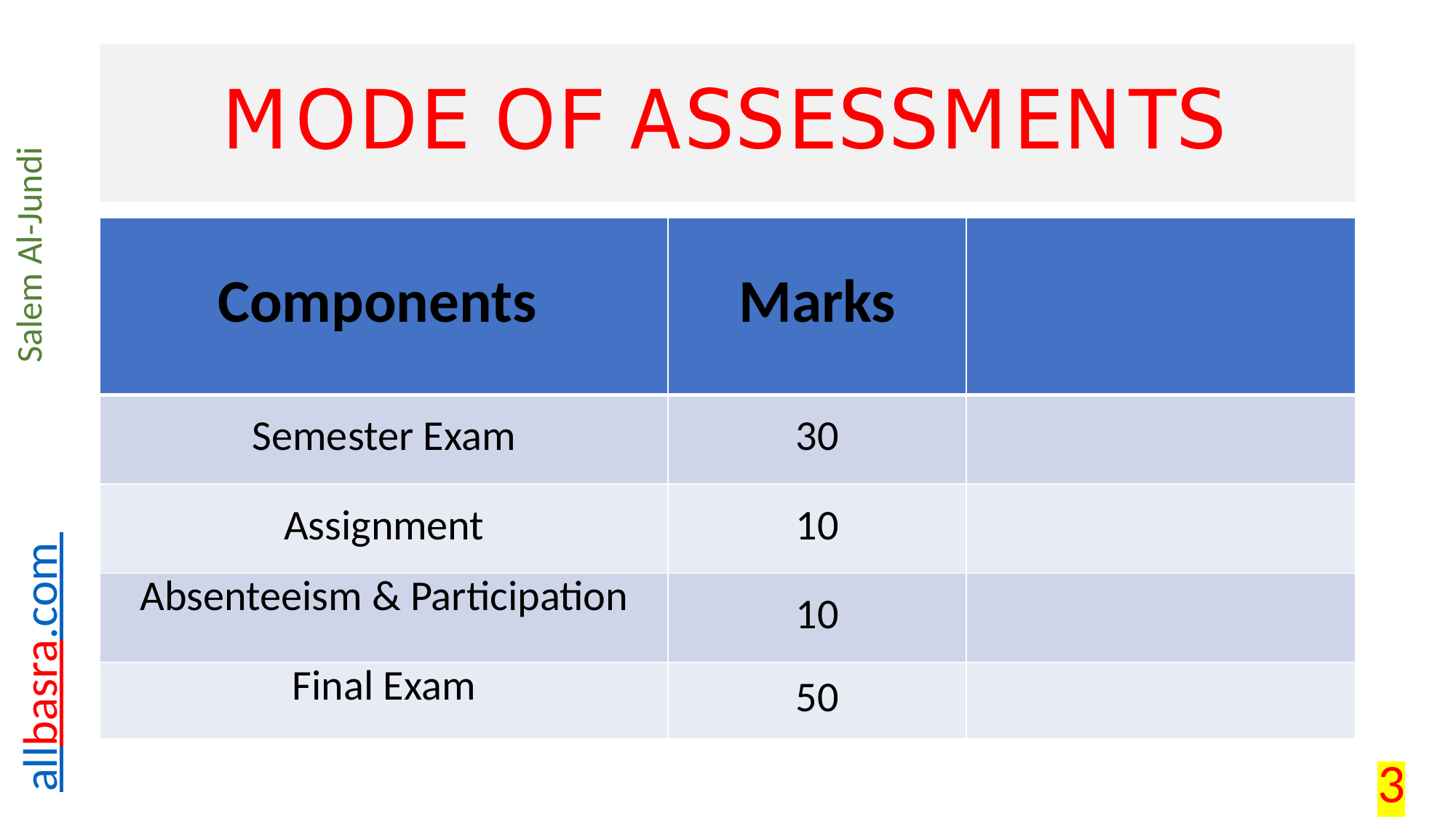

# MODE OF ASSESSMENTS
| Components | Marks |  |
| --- | --- | --- |
| Semester Exam | 30 |  |
| Assignment | 10 |  |
| Absenteeism & Participation | 10 |  |
| Final Exam | 50 |  |
3